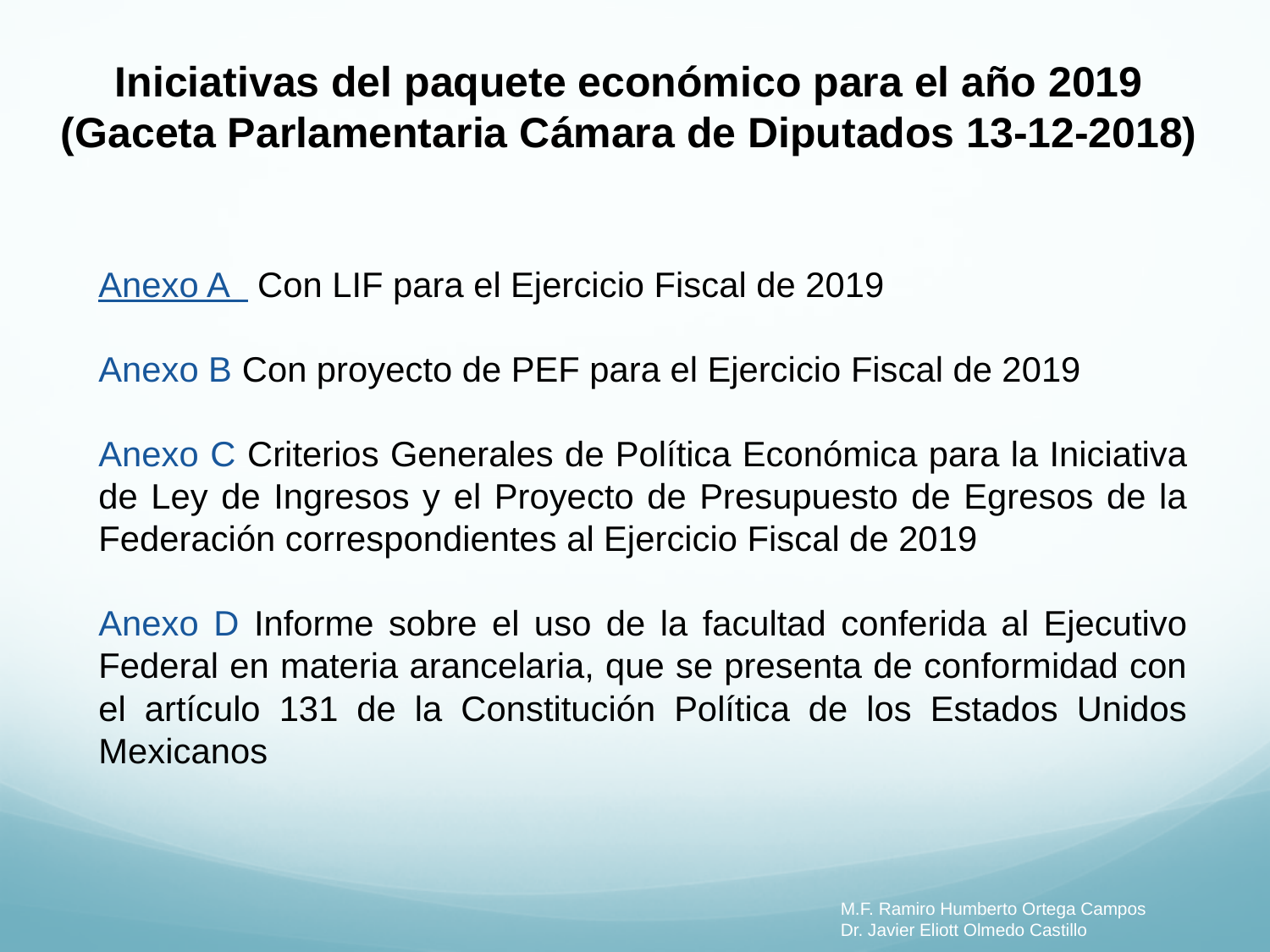

Iniciativas del paquete económico para el año 2019
(Gaceta Parlamentaria Cámara de Diputados 13-12-2018)

Anexo A   Con LIF para el Ejercicio Fiscal de 2019

Anexo B Con proyecto de PEF para el Ejercicio Fiscal de 2019

Anexo C Criterios Generales de Política Económica para la Iniciativa de Ley de Ingresos y el Proyecto de Presupuesto de Egresos de la Federación correspondientes al Ejercicio Fiscal de 2019

Anexo D Informe sobre el uso de la facultad conferida al Ejecutivo Federal en materia arancelaria, que se presenta de conformidad con el artículo 131 de la Constitución Política de los Estados Unidos Mexicanos
M.F. Ramiro Humberto Ortega Campos
Dr. Javier Eliott Olmedo Castillo